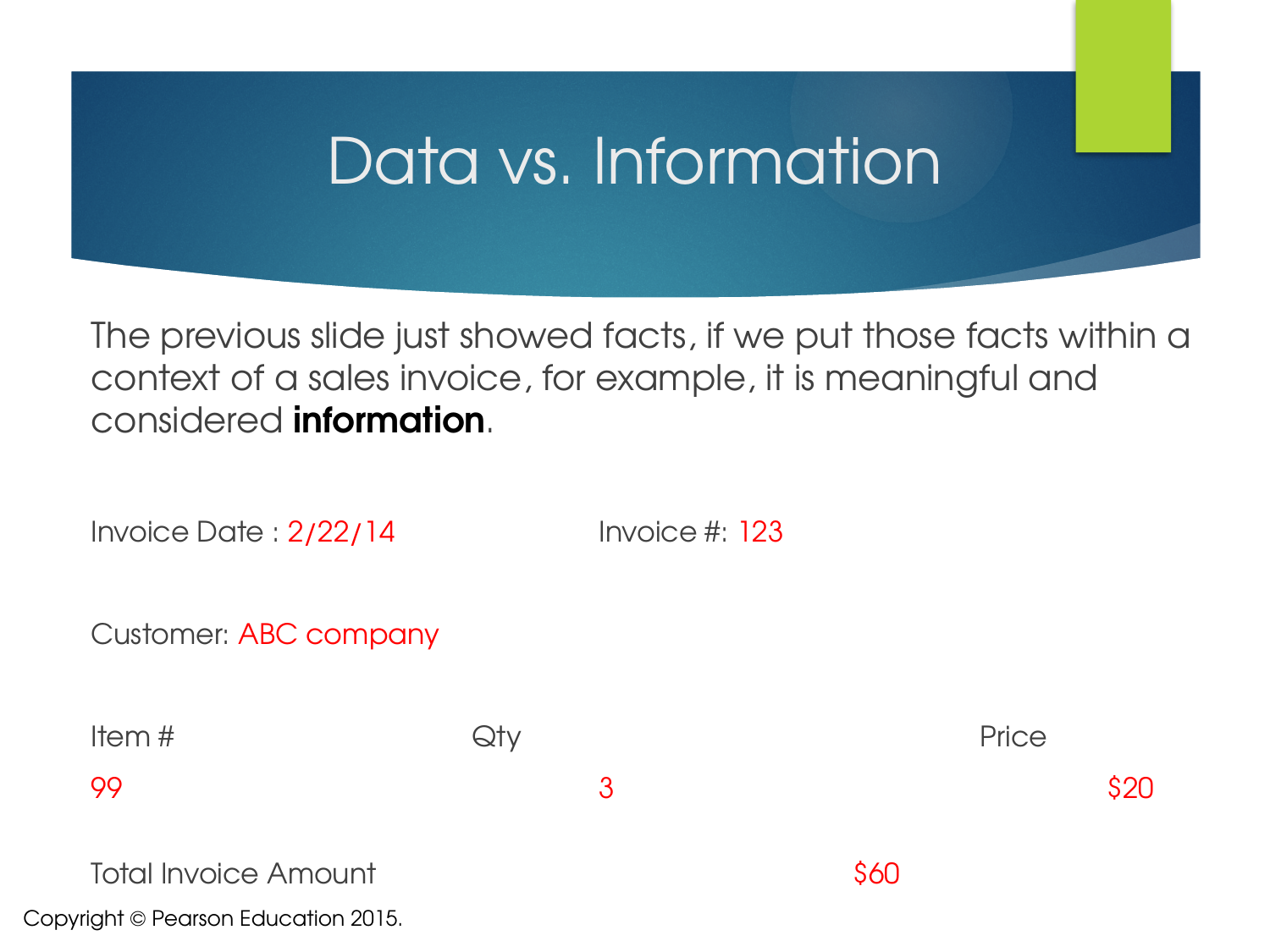

# Data vs. Information
The previous slide just showed facts, if we put those facts within a context of a sales invoice, for example, it is meaningful and considered information.

Invoice Date : 2/22/14		Invoice #: 123

Customer: ABC company

Item #			Qty				Price
99				3				$20
Total Invoice Amount				$60

1-6